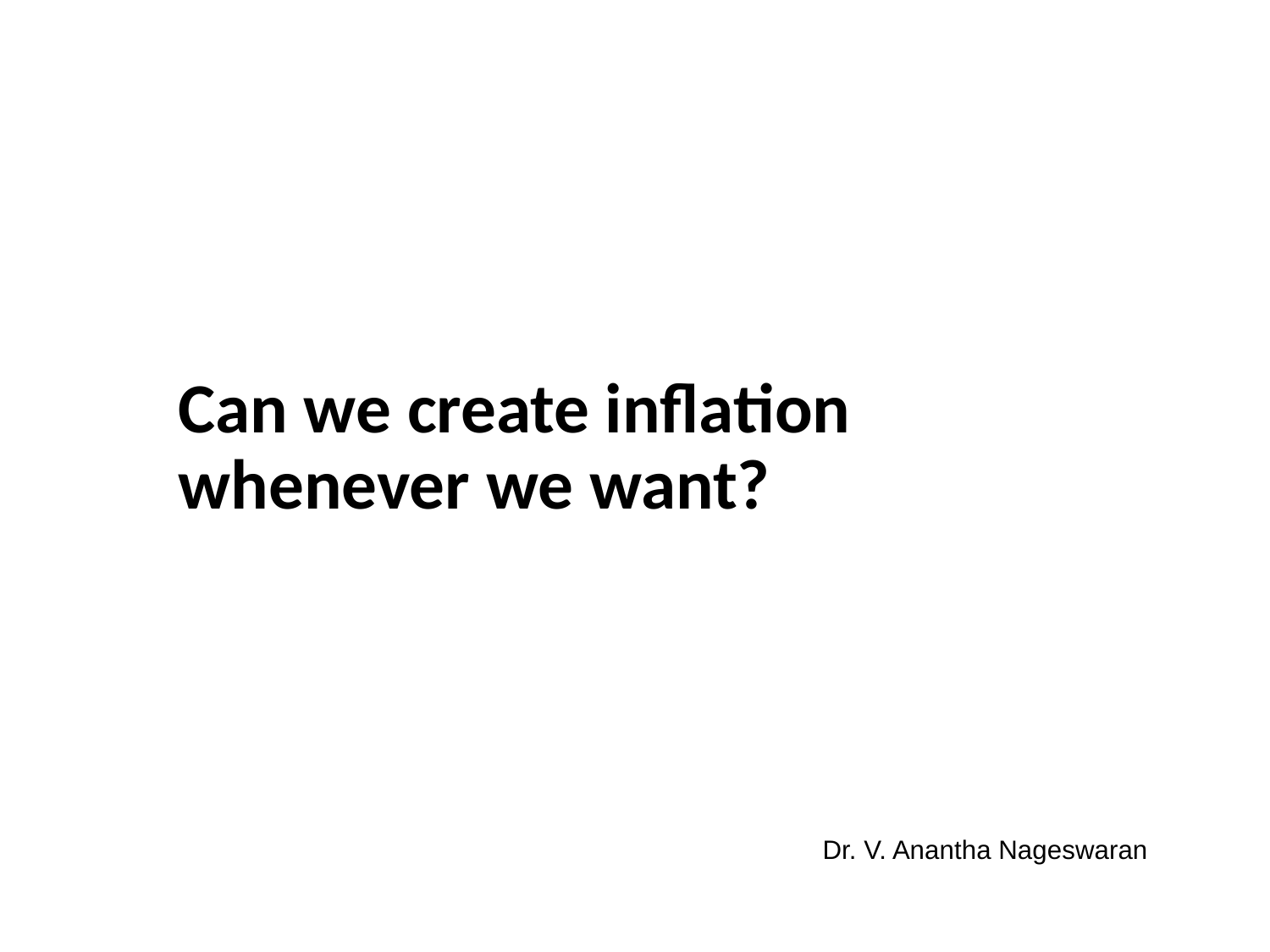

# Can we create inflation whenever we want?
Dr. V. Anantha Nageswaran